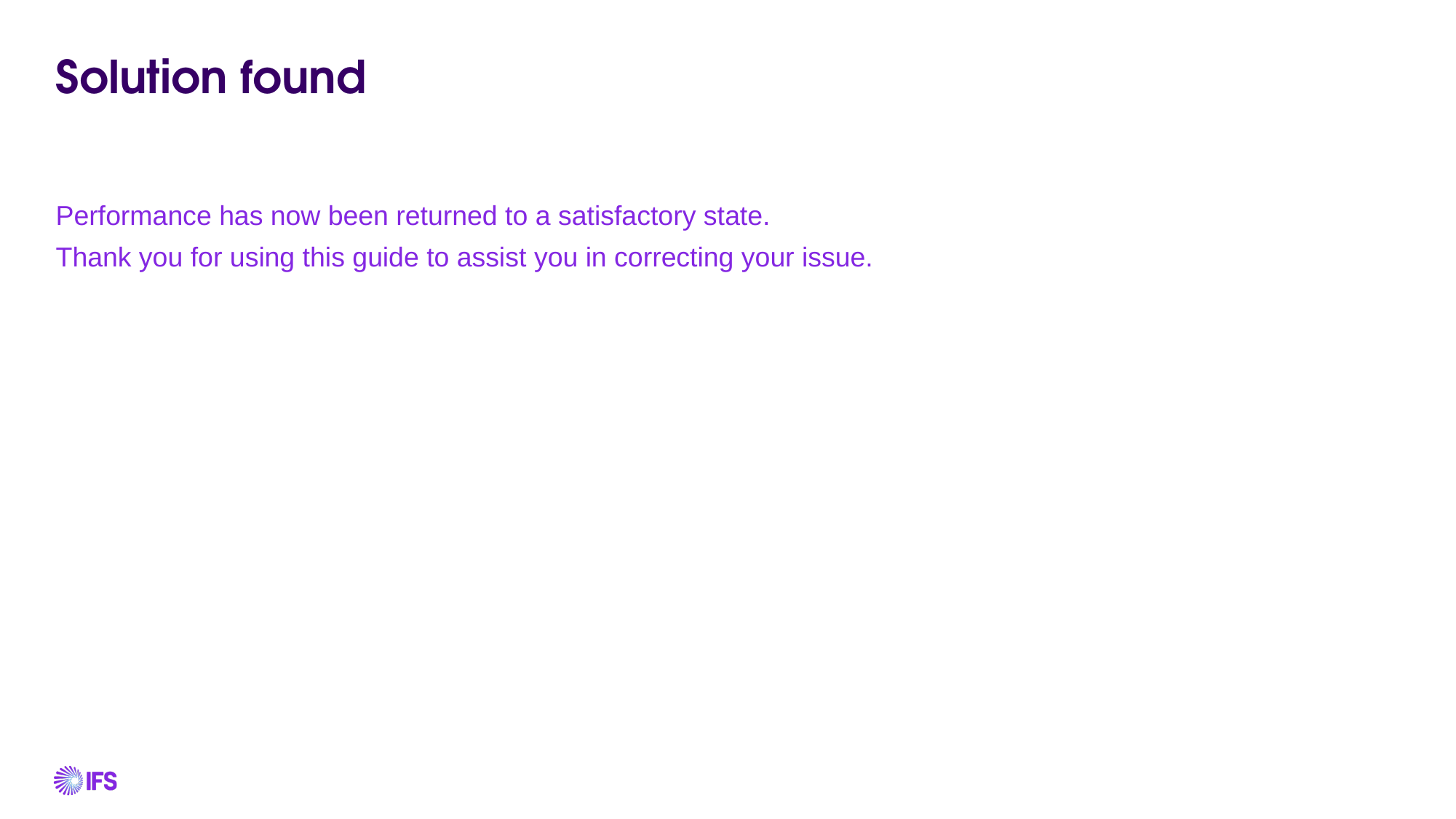

# Solution found
Performance has now been returned to a satisfactory state.
Thank you for using this guide to assist you in correcting your issue.